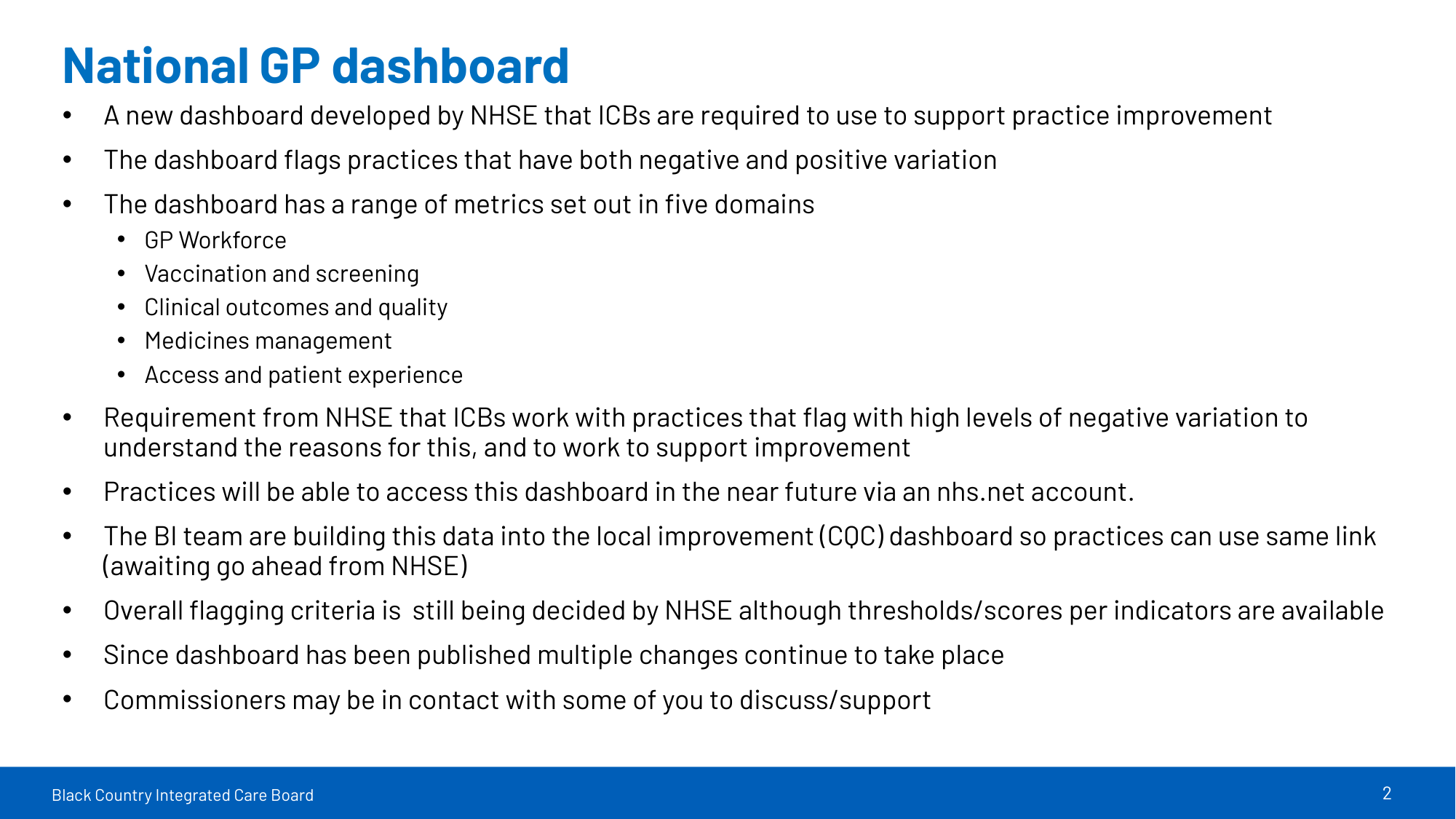

# National GP dashboard
A new dashboard developed by NHSE that ICBs are required to use to support practice improvement
The dashboard flags practices that have both negative and positive variation
The dashboard has a range of metrics set out in five domains
GP Workforce
Vaccination and screening
Clinical outcomes and quality
Medicines management
Access and patient experience
Requirement from NHSE that ICBs work with practices that flag with high levels of negative variation to understand the reasons for this, and to work to support improvement
Practices will be able to access this dashboard in the near future via an nhs.net account.
The BI team are building this data into the local improvement (CQC) dashboard so practices can use same link (awaiting go ahead from NHSE)
Overall flagging criteria is  still being decided by NHSE although thresholds/scores per indicators are available
Since dashboard has been published multiple changes continue to take place
Commissioners may be in contact with some of you to discuss/support

2
Black Country Integrated Care Board